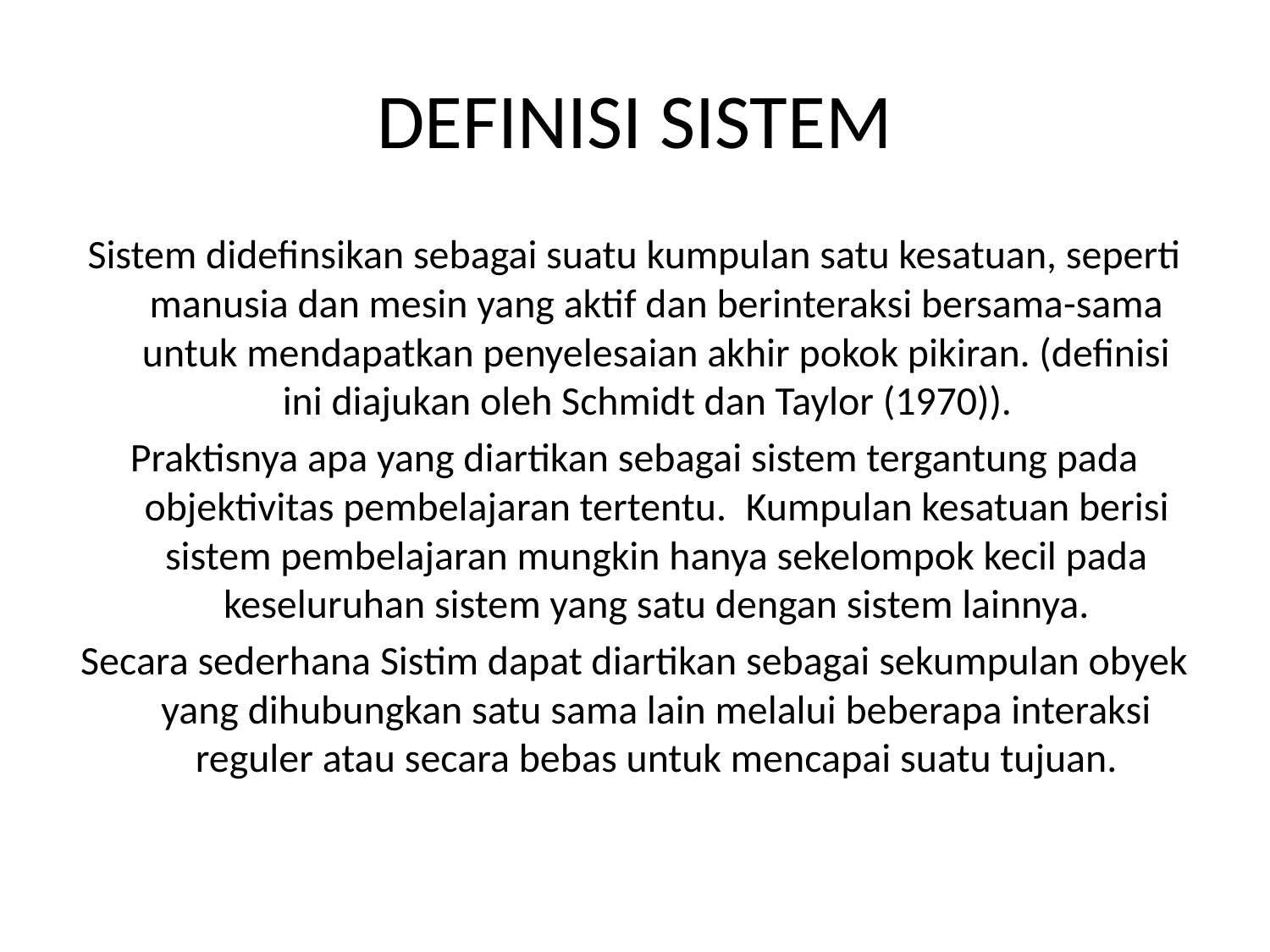

# DEFINISI SISTEM
Sistem didefinsikan sebagai suatu kumpulan satu kesatuan, seperti manusia dan mesin yang aktif dan berinteraksi bersama-sama untuk mendapatkan penyelesaian akhir pokok pikiran. (definisi ini diajukan oleh Schmidt dan Taylor (1970)).
Praktisnya apa yang diartikan sebagai sistem tergantung pada objektivitas pembelajaran tertentu.  Kumpulan kesatuan berisi sistem pembelajaran mungkin hanya sekelompok kecil pada keseluruhan sistem yang satu dengan sistem lainnya.
Secara sederhana Sistim dapat diartikan sebagai sekumpulan obyek yang dihubungkan satu sama lain melalui beberapa interaksi reguler atau secara bebas untuk mencapai suatu tujuan.